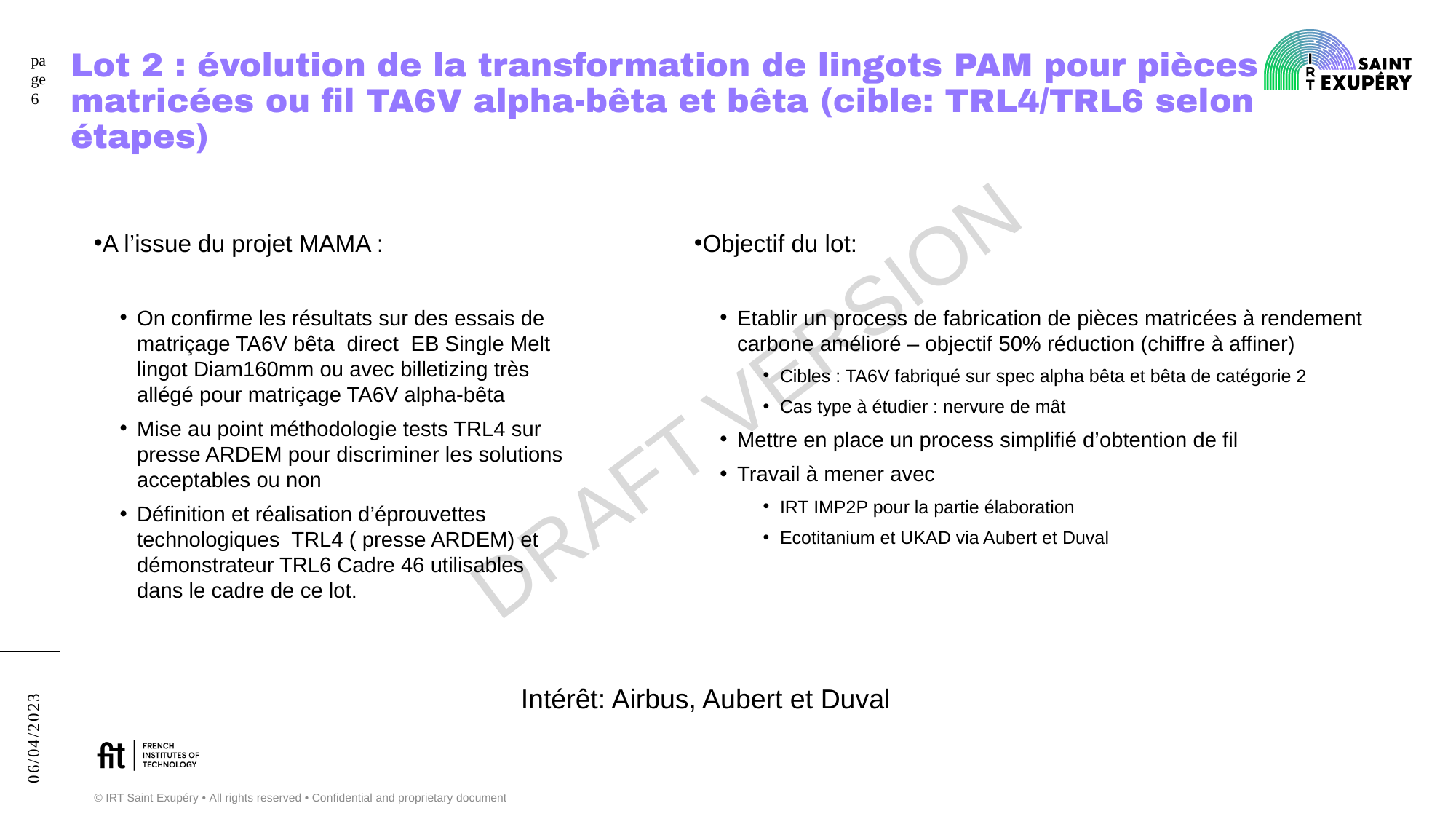

# Lot 2 : évolution de la transformation de lingots PAM pour pièces matricées ou fil TA6V alpha-bêta et bêta (cible: TRL4/TRL6 selon étapes)
page 6
A l’issue du projet MAMA :

On confirme les résultats sur des essais de matriçage TA6V bêta  direct  EB Single Melt  lingot Diam160mm ou avec billetizing très allégé pour matriçage TA6V alpha-bêta
Mise au point méthodologie tests TRL4 sur presse ARDEM pour discriminer les solutions acceptables ou non
Définition et réalisation d’éprouvettes technologiques  TRL4 ( presse ARDEM) et  démonstrateur TRL6 Cadre 46 utilisables dans le cadre de ce lot.

Objectif du lot:

Etablir un process de fabrication de pièces matricées à rendement carbone amélioré – objectif 50% réduction (chiffre à affiner)
Cibles : TA6V fabriqué sur spec alpha bêta et bêta de catégorie 2
Cas type à étudier : nervure de mât
Mettre en place un process simplifié d’obtention de fil
Travail à mener avec
IRT IMP2P pour la partie élaboration
Ecotitanium et UKAD via Aubert et Duval

Intérêt: Airbus, Aubert et Duval
06/04/2023
© IRT Saint Exupéry • All rights reserved • Confidential and proprietary document